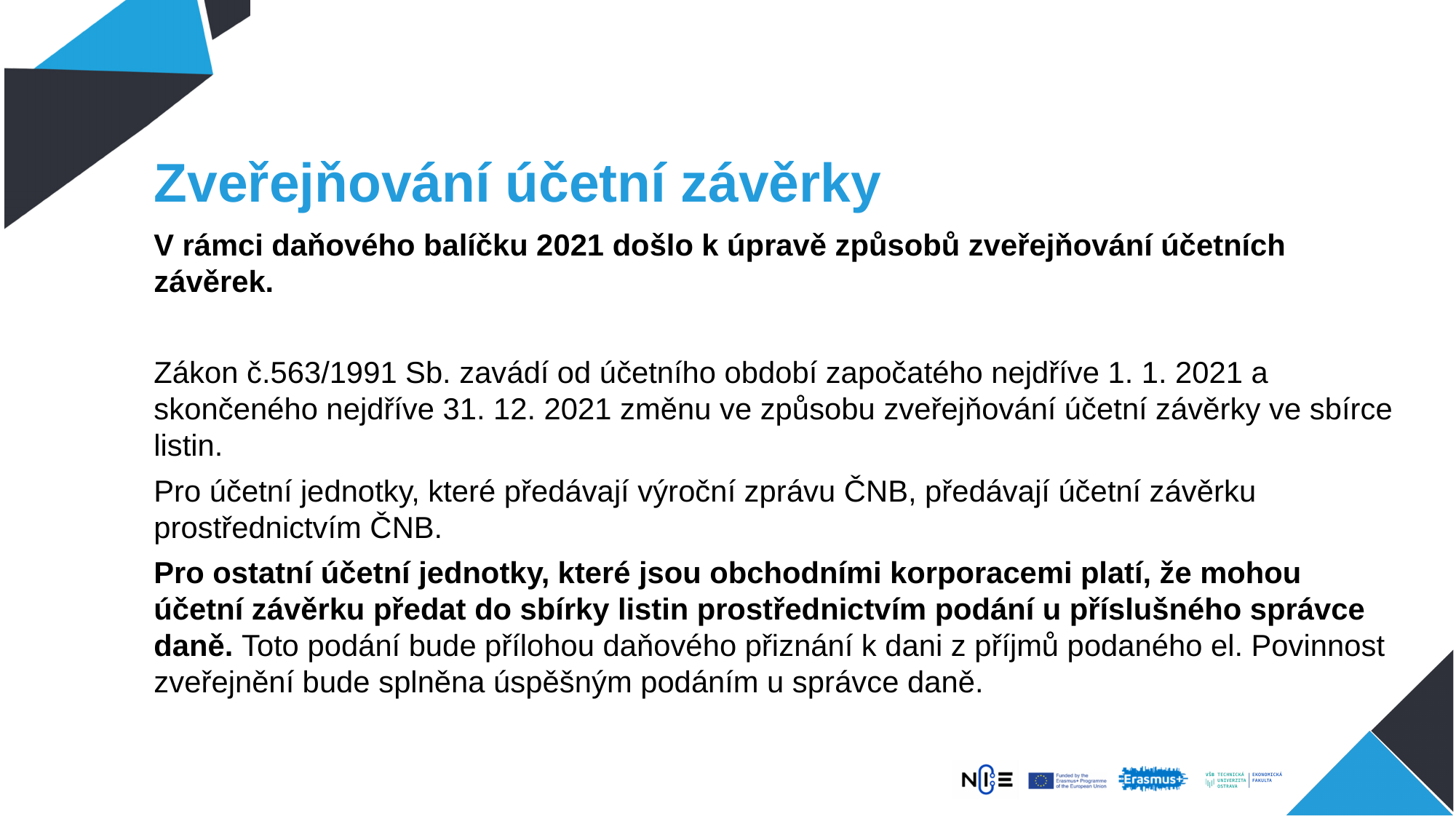

# Zveřejňování účetní závěrky
V rámci daňového balíčku 2021 došlo k úpravě způsobů zveřejňování účetních závěrek.

Zákon č.563/1991 Sb. zavádí od účetního období započatého nejdříve 1. 1. 2021 a skončeného nejdříve 31. 12. 2021 změnu ve způsobu zveřejňování účetní závěrky ve sbírce listin.
Pro účetní jednotky, které předávají výroční zprávu ČNB, předávají účetní závěrku prostřednictvím ČNB.
Pro ostatní účetní jednotky, které jsou obchodními korporacemi platí, že mohou účetní závěrku předat do sbírky listin prostřednictvím podání u příslušného správce daně. Toto podání bude přílohou daňového přiznání k dani z příjmů podaného el. Povinnost zveřejnění bude splněna úspěšným podáním u správce daně.